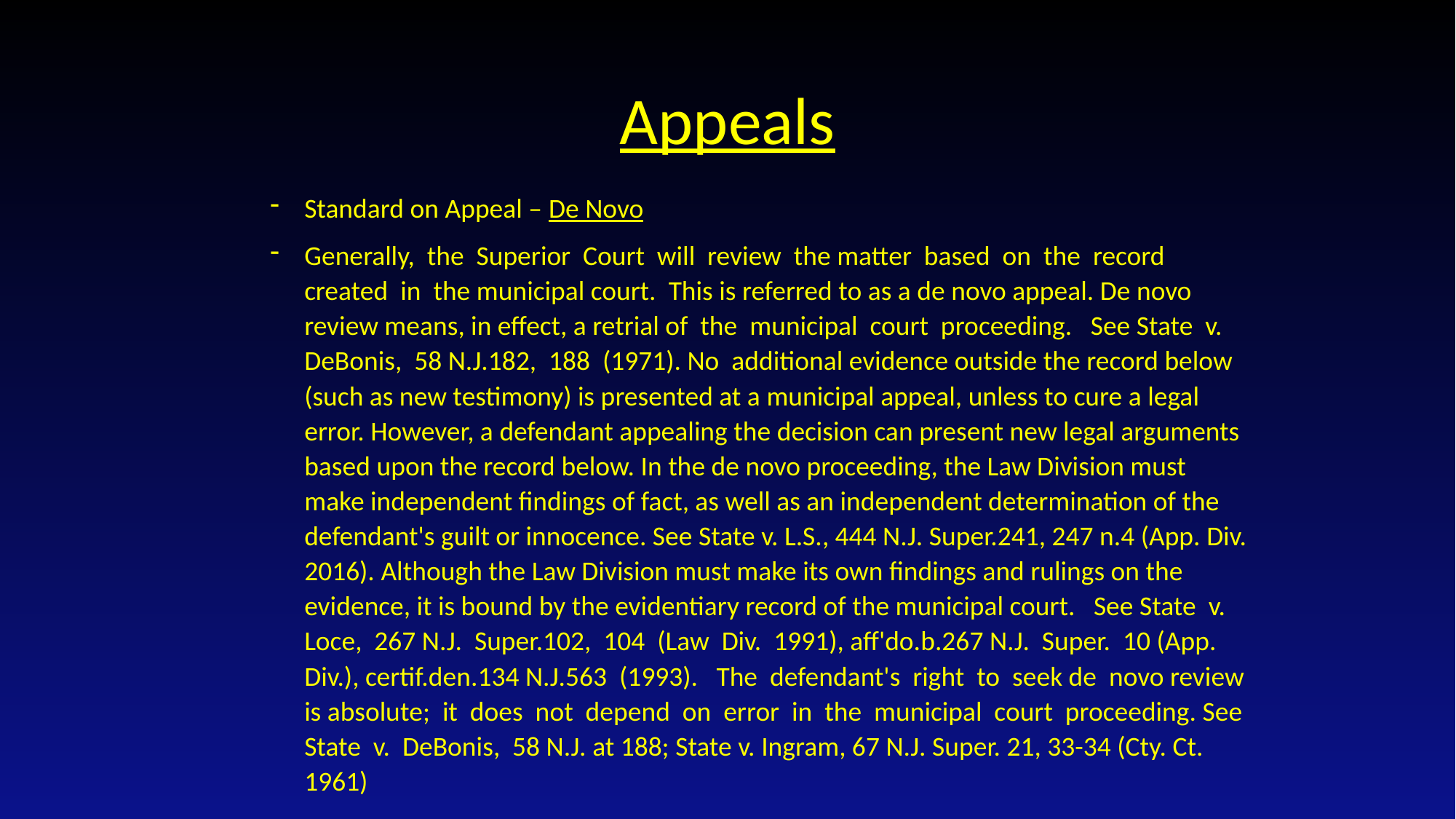

# Appeals
Standard on Appeal – De Novo
Generally,  the  Superior  Court  will  review  the matter  based  on  the  record  created  in  the municipal court.  This is referred to as a de novo appeal. De novo review means, in effect, a retrial of  the  municipal  court  proceeding.   See State  v.  DeBonis,  58 N.J.182,  188  (1971). No  additional evidence outside the record below (such as new testimony) is presented at a municipal appeal, unless to cure a legal error. However, a defendant appealing the decision can present new legal arguments based upon the record below. In the de novo proceeding, the Law Division must make independent findings of fact, as well as an independent determination of the defendant's guilt or innocence. See State v. L.S., 444 N.J. Super.241, 247 n.4 (App. Div. 2016). Although the Law Division must make its own findings and rulings on the evidence, it is bound by the evidentiary record of the municipal court.   See State  v.  Loce,  267 N.J.  Super.102,  104  (Law  Div.  1991), aff'do.b.267 N.J.  Super.  10 (App.  Div.), certif.den.134 N.J.563  (1993).   The  defendant's  right  to  seek de  novo review  is absolute;  it  does  not  depend  on  error  in  the  municipal  court  proceeding. See State  v.  DeBonis,  58 N.J. at 188; State v. Ingram, 67 N.J. Super. 21, 33-34 (Cty. Ct. 1961)